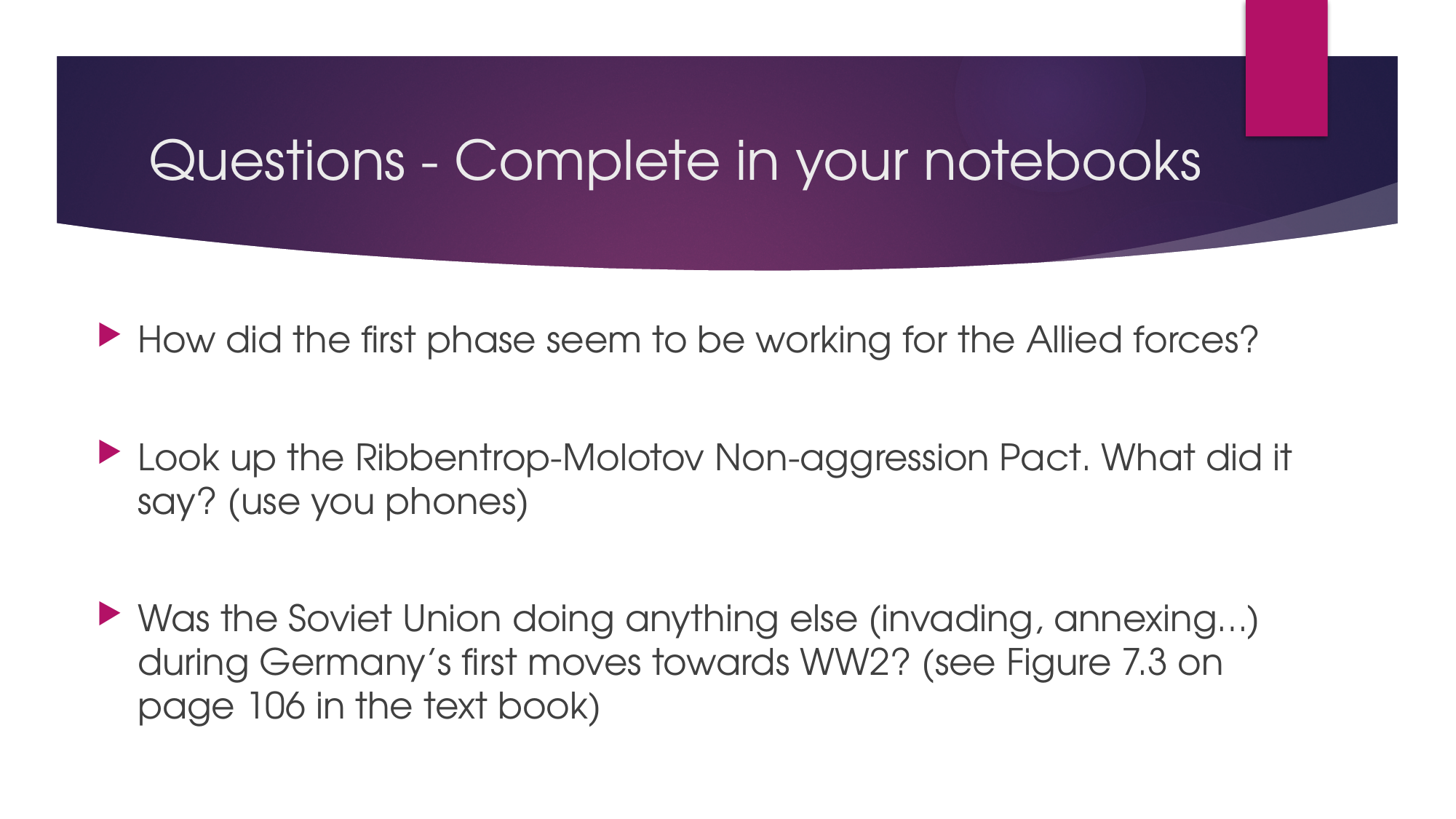

# Questions - Complete in your notebooks
How did the first phase seem to be working for the Allied forces?

Look up the Ribbentrop-Molotov Non-aggression Pact. What did it say? (use you phones)

Was the Soviet Union doing anything else (invading, annexing…) during Germany’s first moves towards WW2? (see Figure 7.3 on page 106 in the text book)